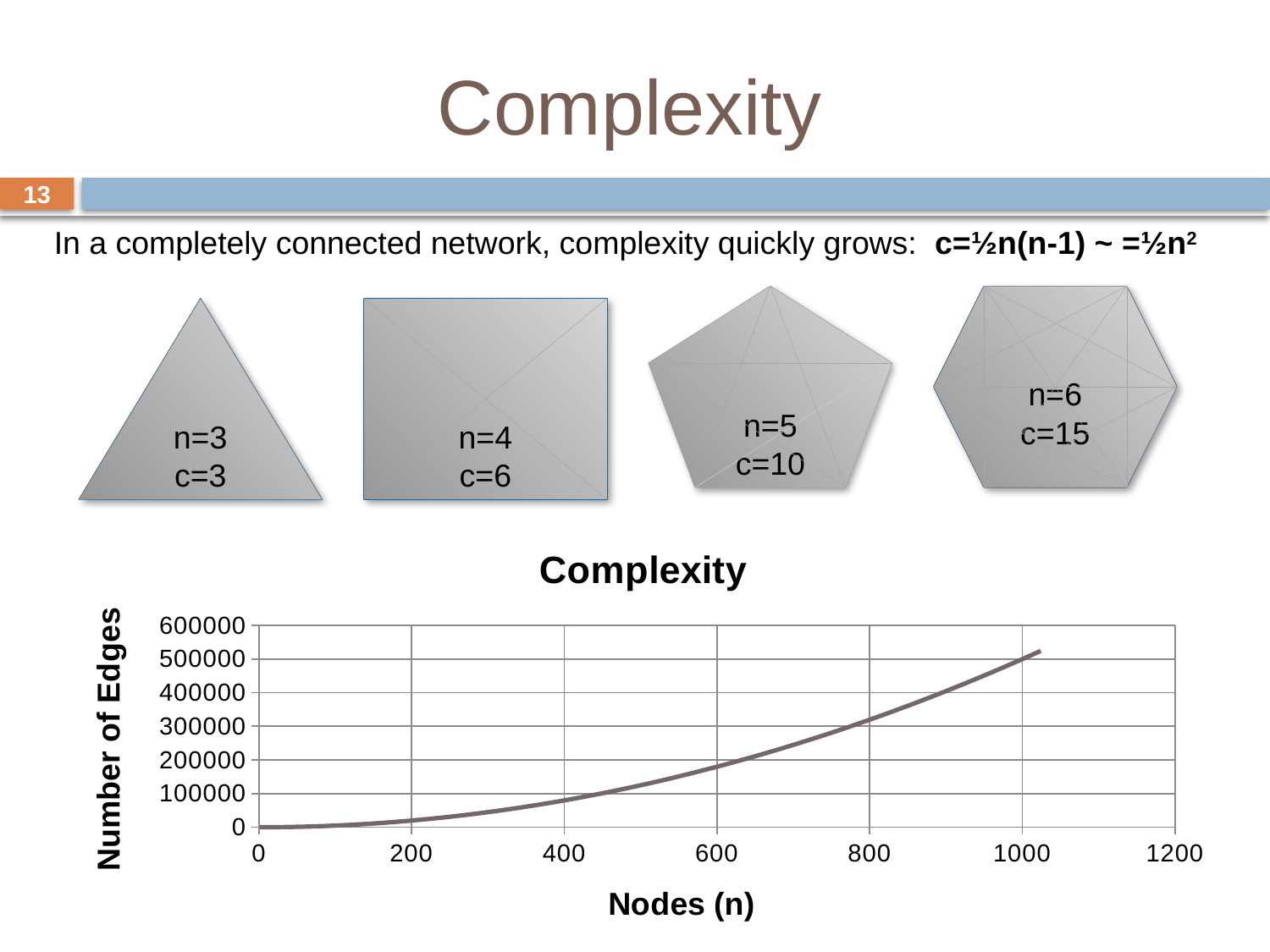

# Complexity
In a completely connected network, complexity quickly grows:  c=½n(n-1) ~ =½n2
n=5
c=10
n=6
c=15
n=3
c=3
n=4
c=6

### Chart:

| Category | Complexity |
|---|---|
13